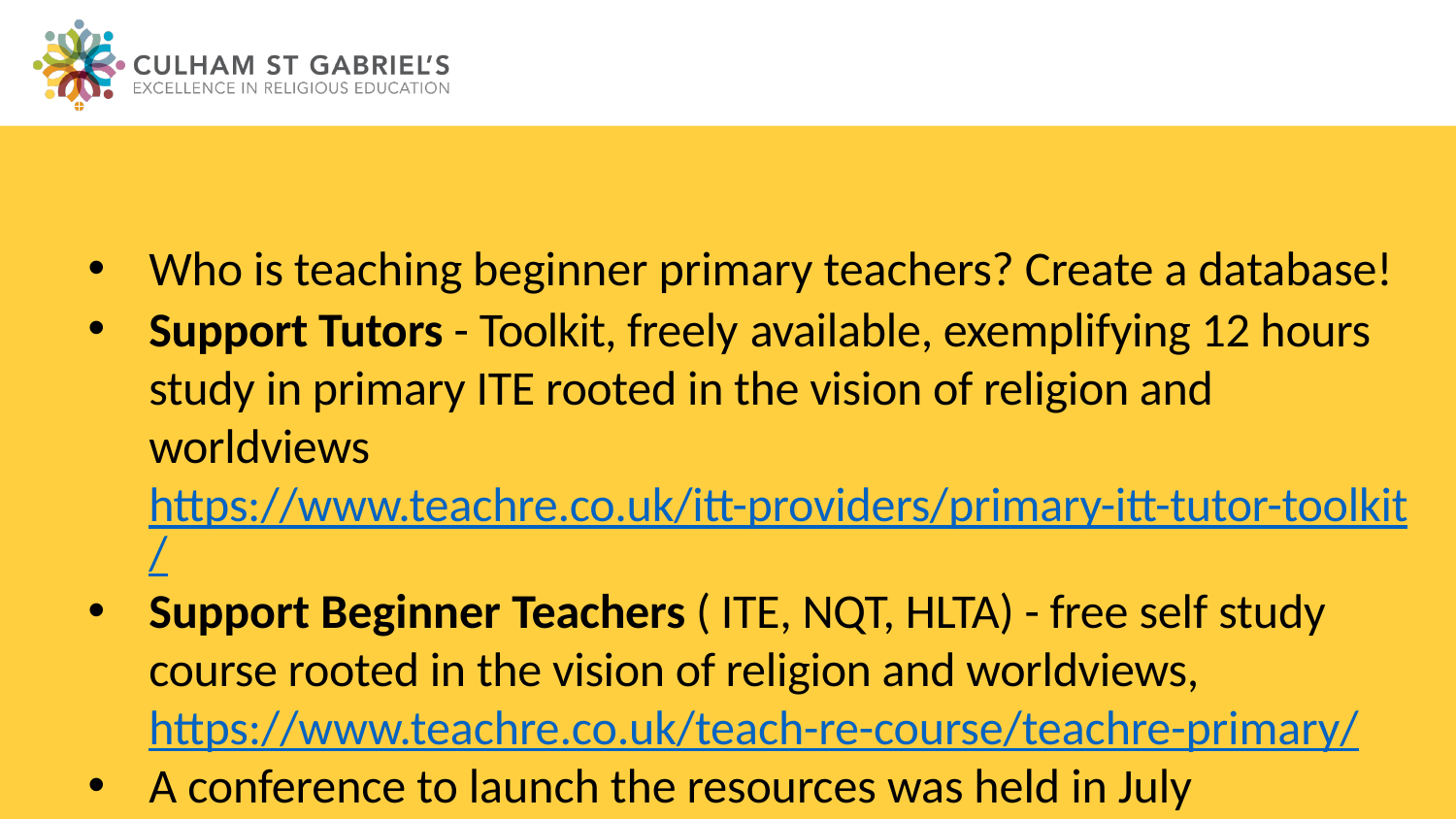

Who is teaching beginner primary teachers? Create a database!
Support Tutors - Toolkit, freely available, exemplifying 12 hours study in primary ITE rooted in the vision of religion and worldviews  https://www.teachre.co.uk/itt-providers/primary-itt-tutor-toolkit/
Support Beginner Teachers ( ITE, NQT, HLTA) - free self study course rooted in the vision of religion and worldviews, https://www.teachre.co.uk/teach-re-course/teachre-primary/
A conference to launch the resources was held in July